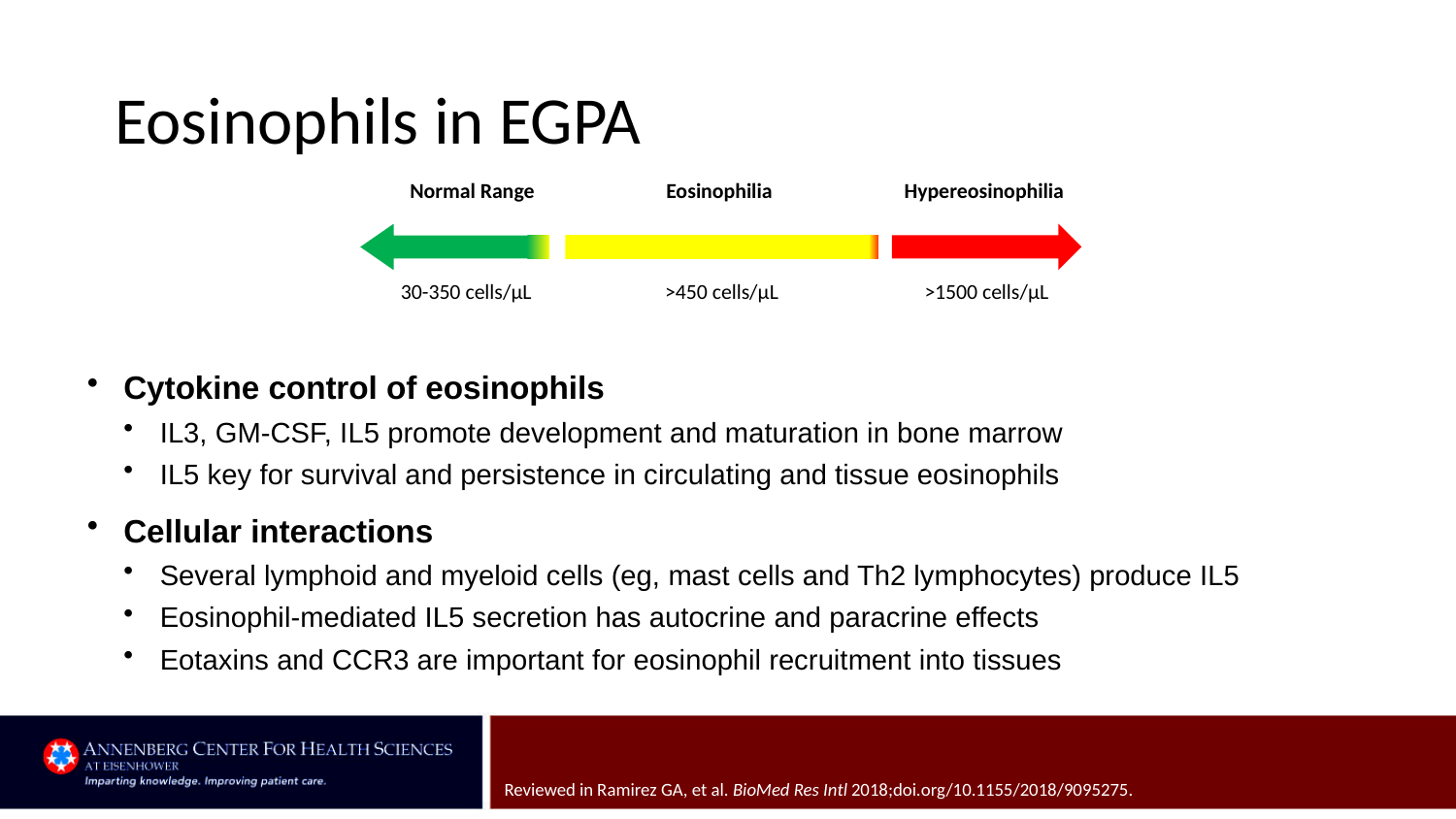

# Eosinophils in EGPA
Normal Range
Eosinophilia
Hypereosinophilia

30-350 cells/µL
>450 cells/µL
>1500 cells/µL
Cytokine control of eosinophils
IL3, GM-CSF, IL5 promote development and maturation in bone marrow
IL5 key for survival and persistence in circulating and tissue eosinophils
Cellular interactions
Several lymphoid and myeloid cells (eg, mast cells and Th2 lymphocytes) produce IL5
Eosinophil-mediated IL5 secretion has autocrine and paracrine effects
Eotaxins and CCR3 are important for eosinophil recruitment into tissues
Reviewed in Ramirez GA, et al. BioMed Res Intl 2018;doi.org/10.1155/2018/9095275.